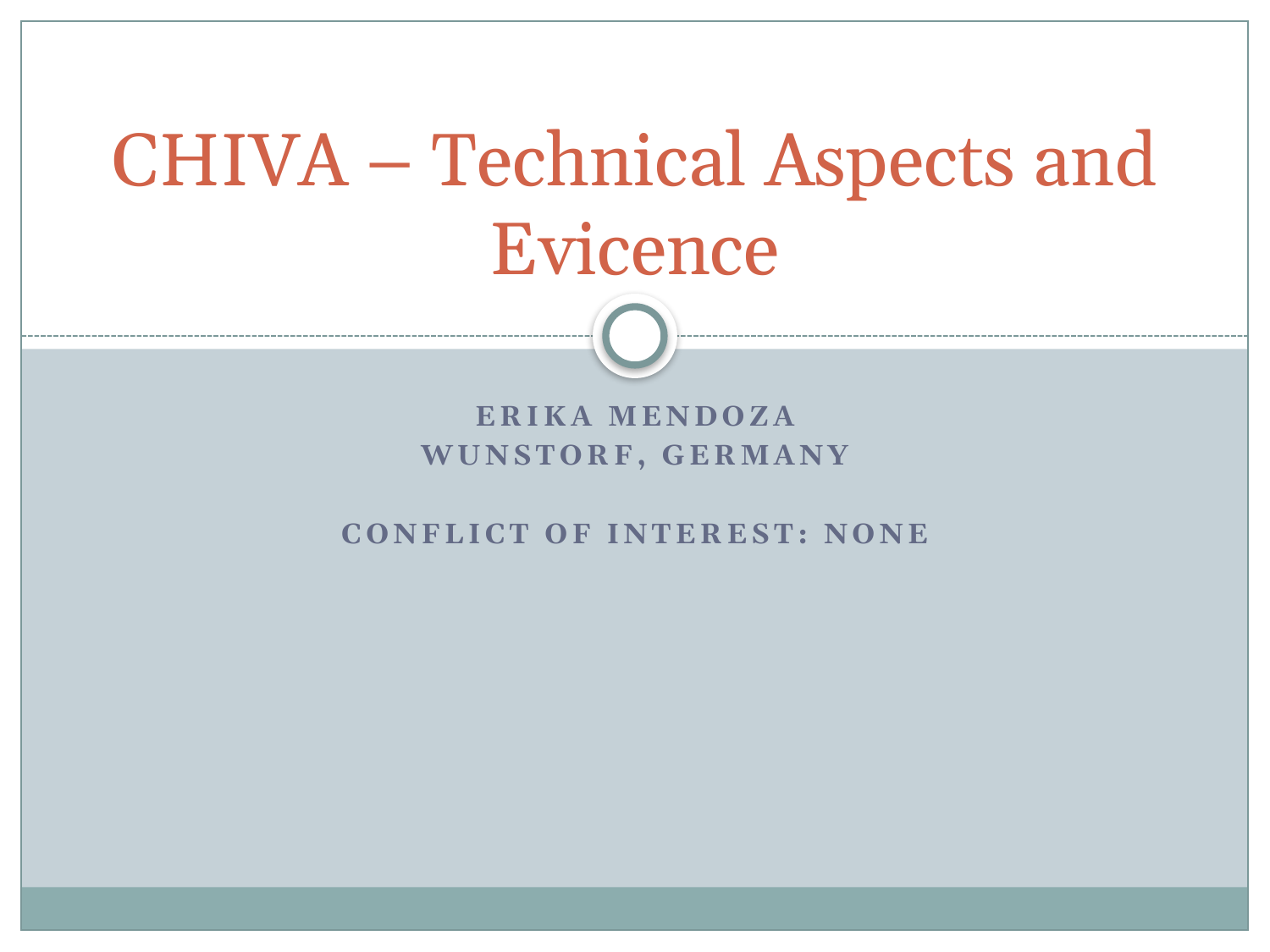

# CHIVA – Technical Aspects and Evicence
Erika Mendoza
Wunstorf, Germany

Conflict of interest: None